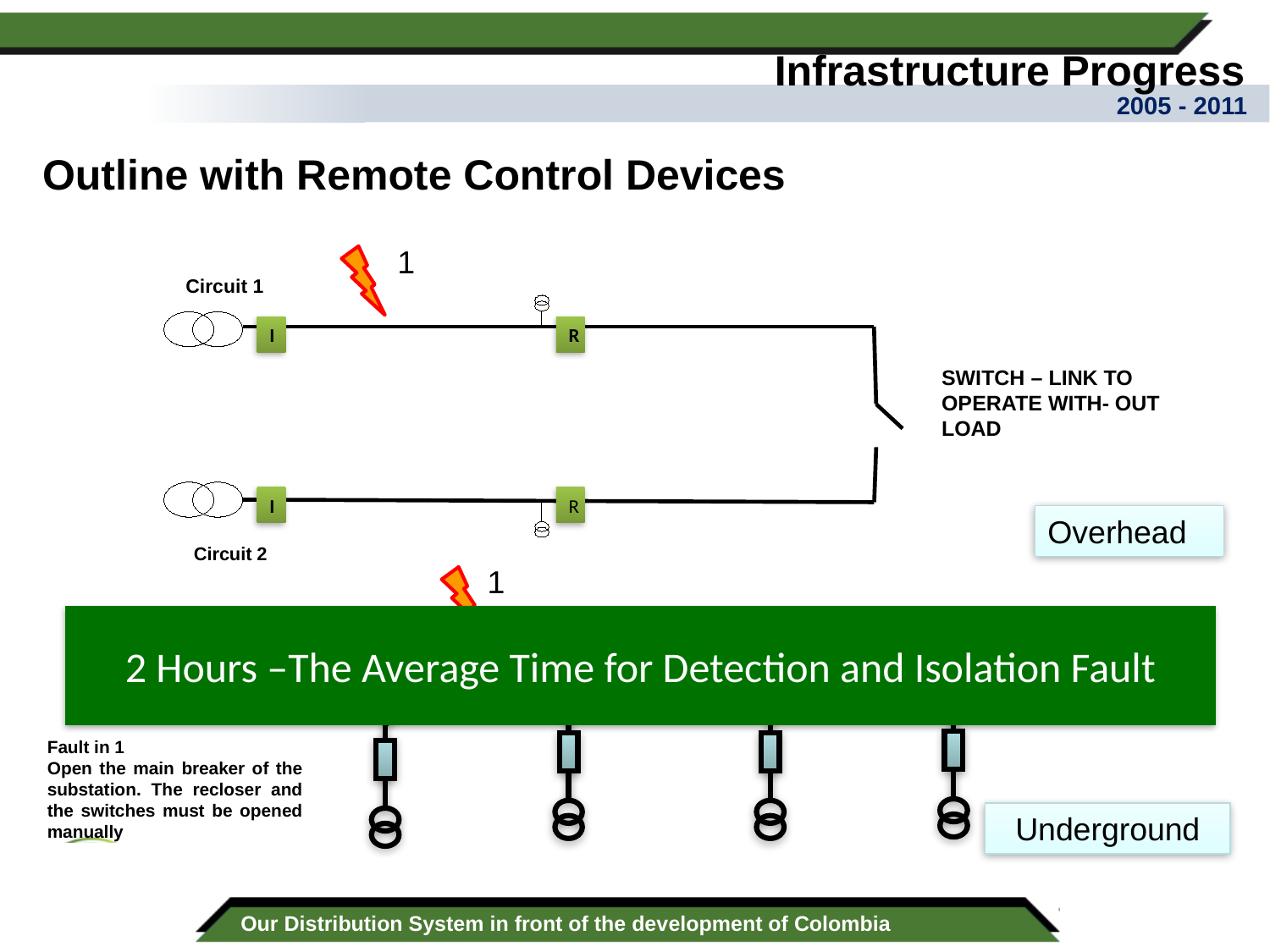

Infrastructure Progress
2005 - 2011

Outline with Remote Control Devices
1

Circuit 1

I
R
SWITCH – LINK TO OPERATE WITH- OUT LOAD

I
R

Circuit 2
Overhead
1

2 Hours –The Average Time for Detection and Isolation Fault

I

Fault in 1
Open the main breaker of the substation. The recloser and the switches must be opened manually
Underground

Our Distribution System in front of the development of Colombia